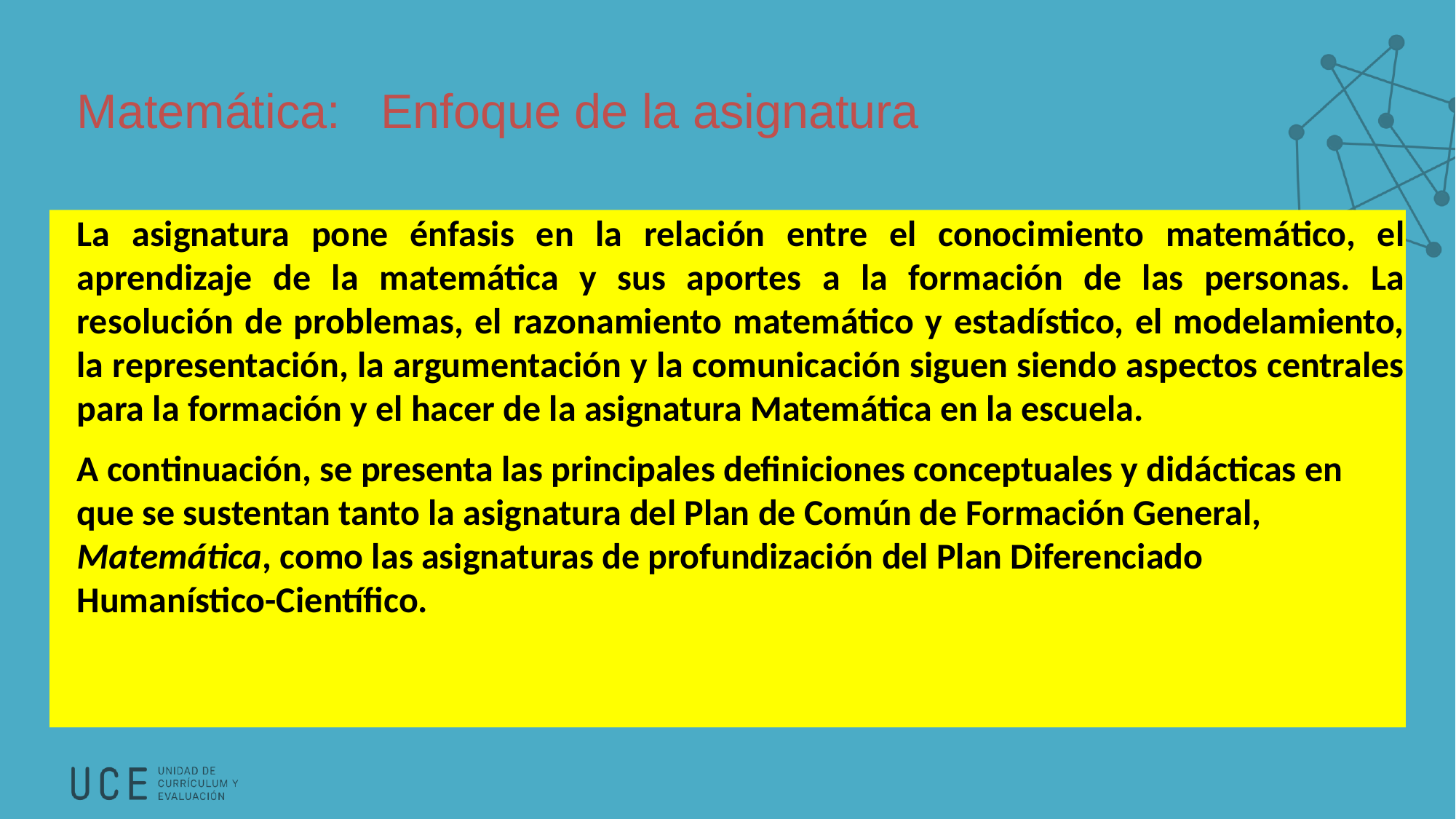

# Matemática:   Enfoque de la asignatura
La asignatura pone énfasis en la relación entre el conocimiento matemático, el aprendizaje de la matemática y sus aportes a la formación de las personas. La resolución de problemas, el razonamiento matemático y estadístico, el modelamiento, la representación, la argumentación y la comunicación siguen siendo aspectos centrales para la formación y el hacer de la asignatura Matemática en la escuela.
A continuación, se presenta las principales definiciones conceptuales y didácticas en que se sustentan tanto la asignatura del Plan de Común de Formación General, Matemática, como las asignaturas de profundización del Plan Diferenciado Humanístico-Científico.